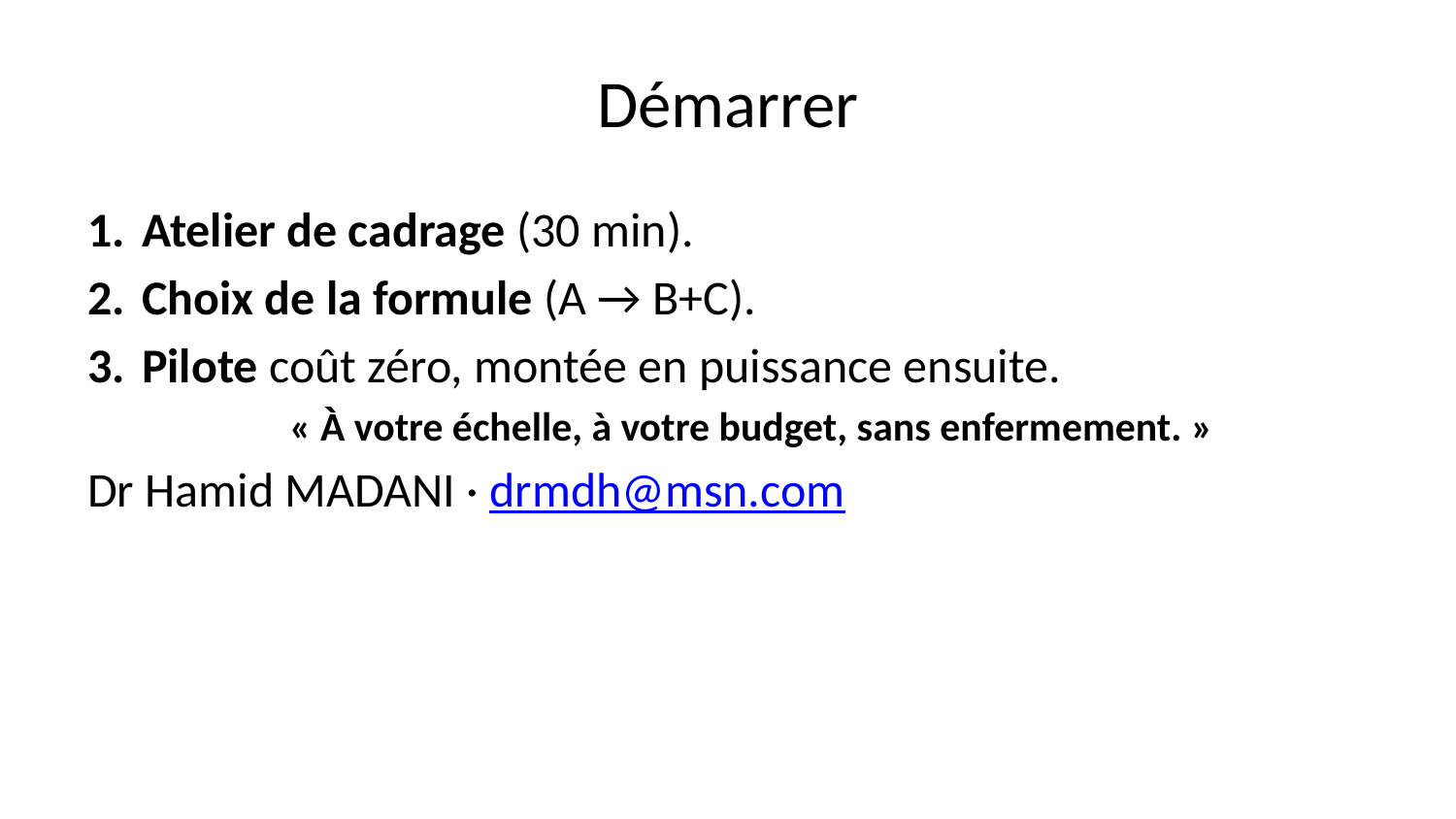

# Démarrer
Atelier de cadrage (30 min).
Choix de la formule (A → B+C).
Pilote coût zéro, montée en puissance ensuite.
« À votre échelle, à votre budget, sans enfermement. »
Dr Hamid MADANI · drmdh@msn.com